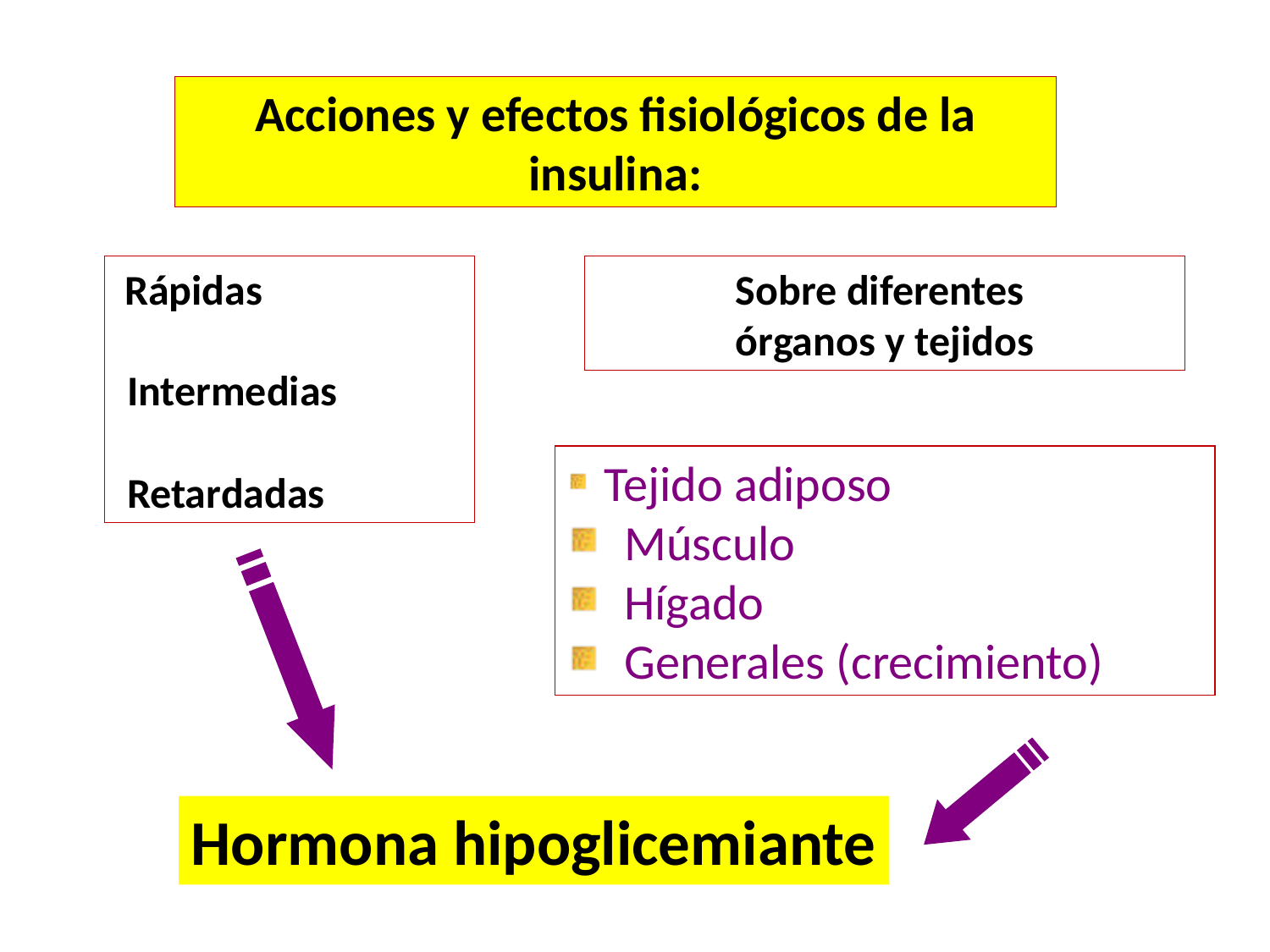

Acciones y efectos fisiológicos de la insulina:
 Rápidas

 Intermedias

 Retardadas
Sobre diferentes
órganos y tejidos
  Tejido adiposo
  Músculo
  Hígado
  Generales (crecimiento)

Hormona hipoglicemiante